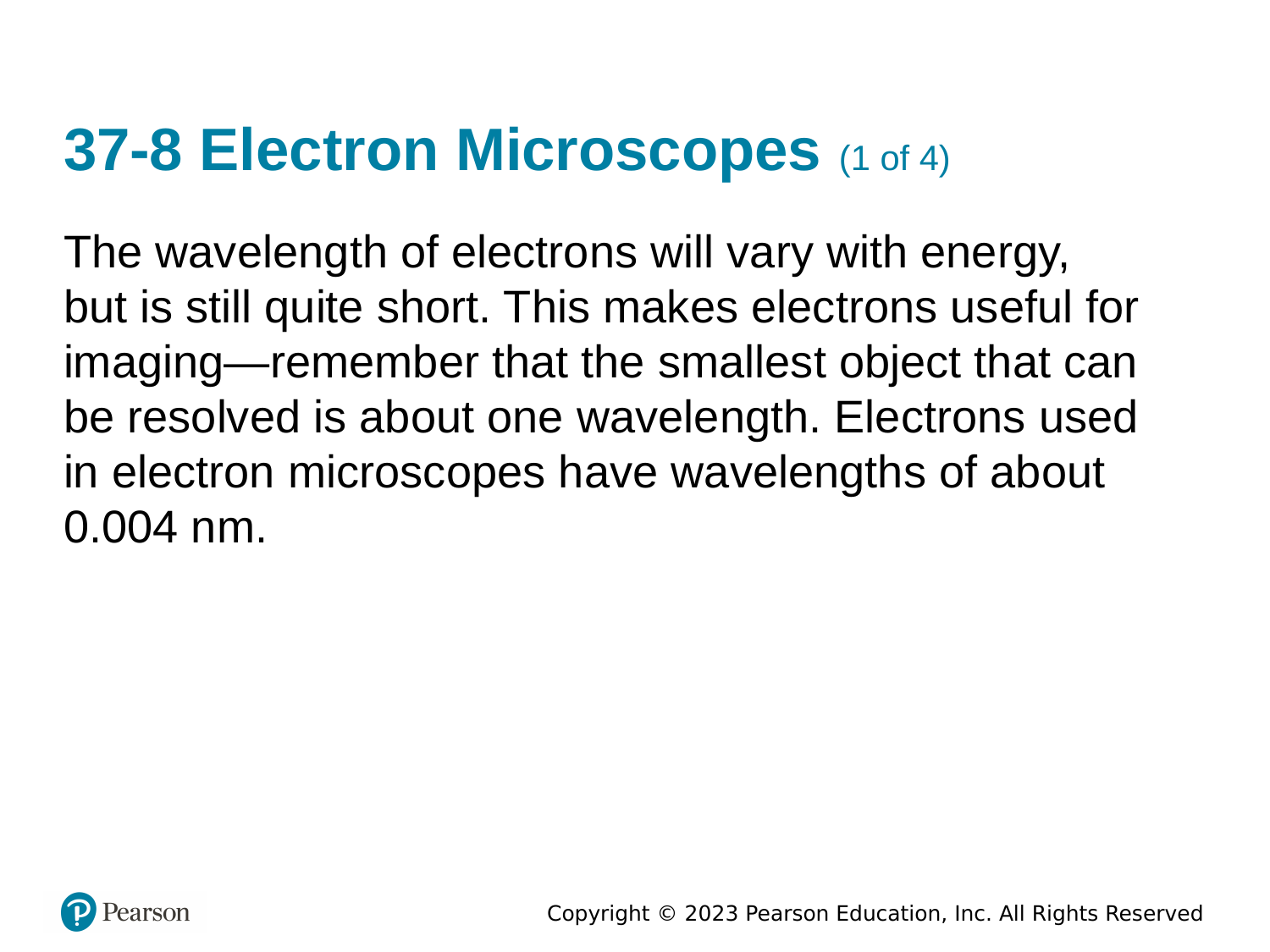

# 37-8 Electron Microscopes (1 of 4)
The wavelength of electrons will vary with energy,
but is still quite short. This makes electrons useful for imaging—remember that the smallest object that can be resolved is about one wavelength. Electrons used in electron microscopes have wavelengths of about 0.004 n m.